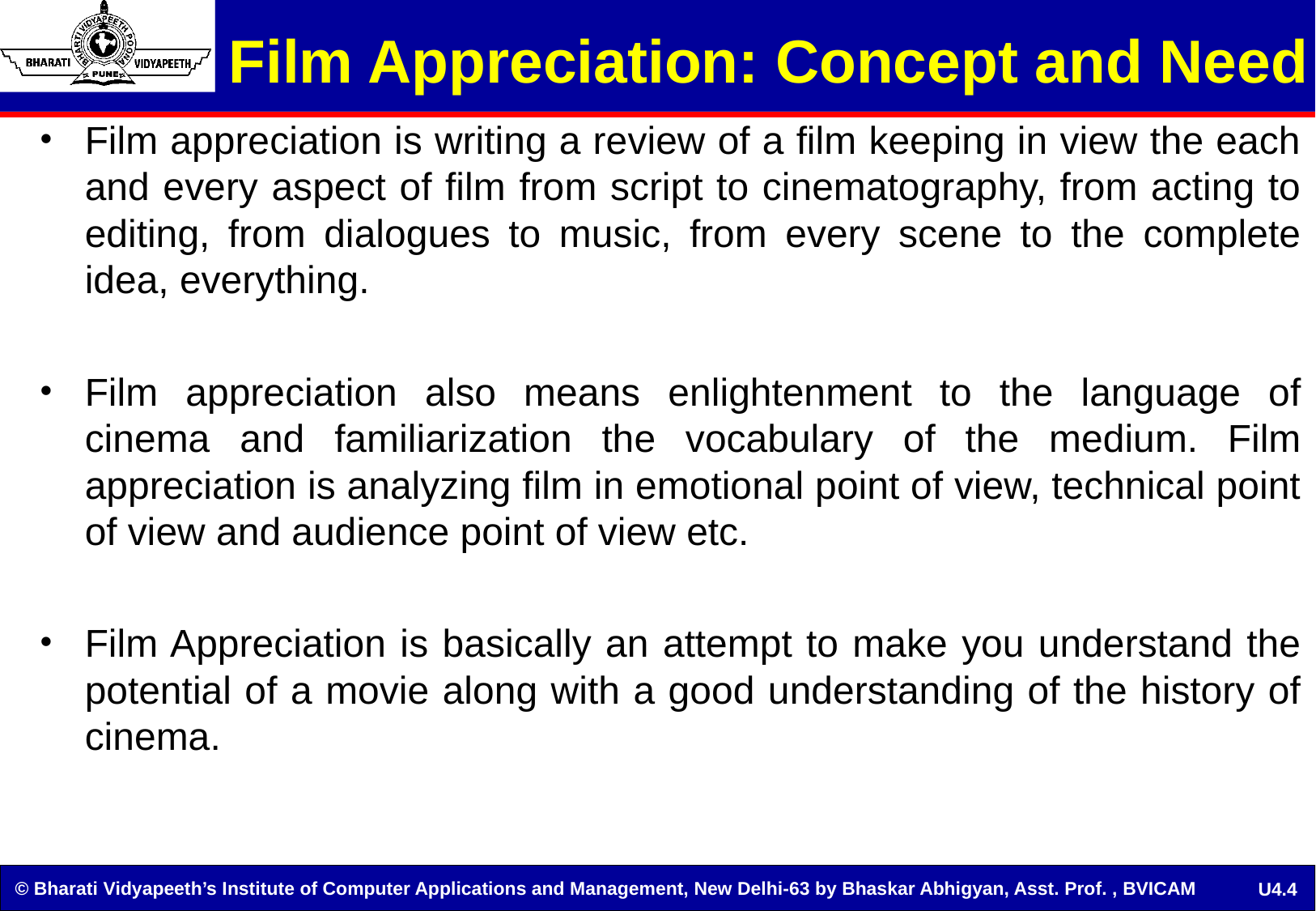

Film Appreciation: Concept and Need
Film appreciation is writing a review of a film keeping in view the each and every aspect of film from script to cinematography, from acting to editing, from dialogues to music, from every scene to the complete idea, everything.

Film appreciation also means enlightenment to the language of cinema and familiarization the vocabulary of the medium. Film appreciation is analyzing film in emotional point of view, technical point of view and audience point of view etc.

Film Appreciation is basically an attempt to make you understand the potential of a movie along with a good understanding of the history of cinema.